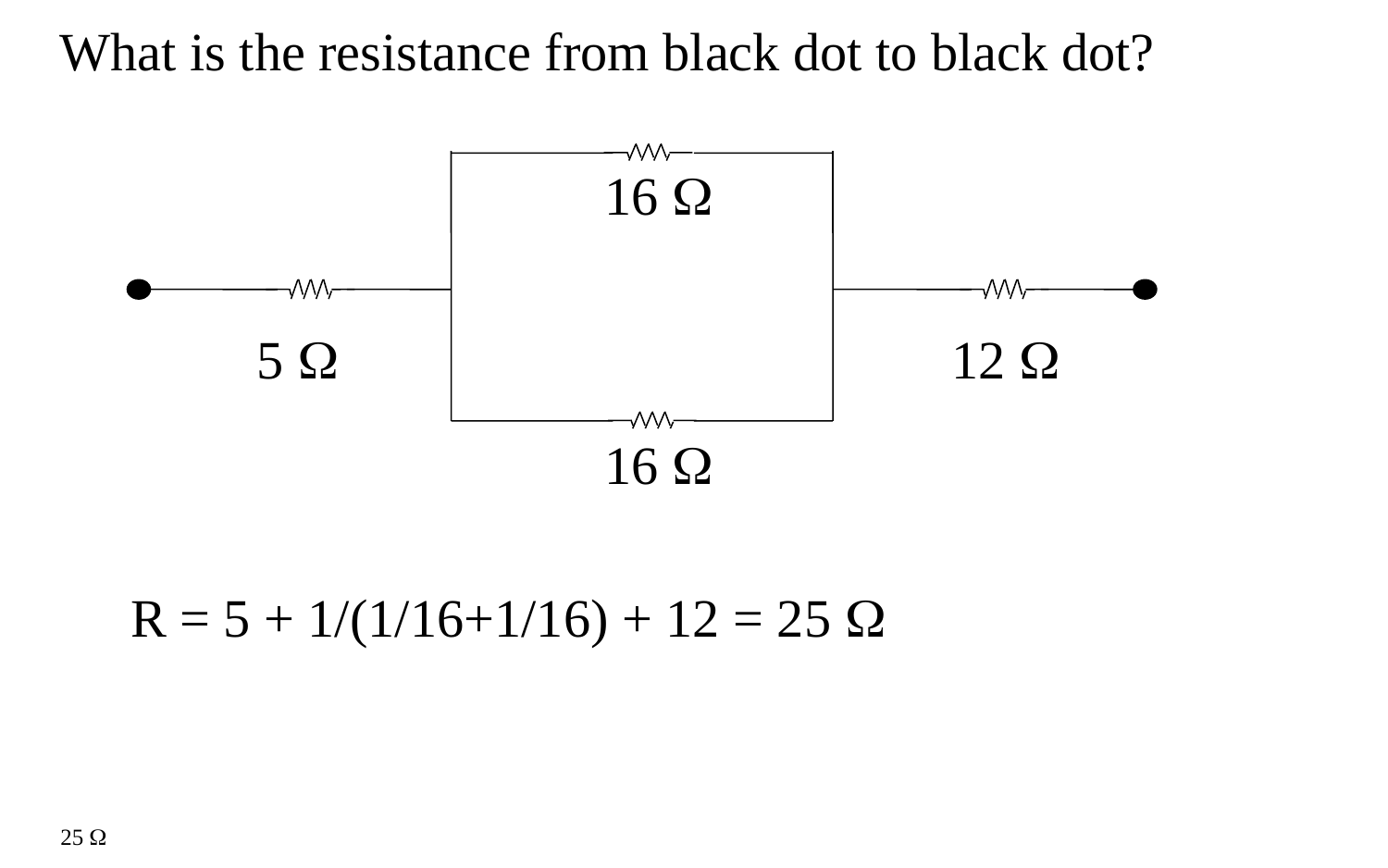

What is the resistance from black dot to black dot?

16 Ω

5 Ω
12 Ω
16 Ω
R = 5 + 1/(1/16+1/16) + 12 = 25 Ω
25 Ω